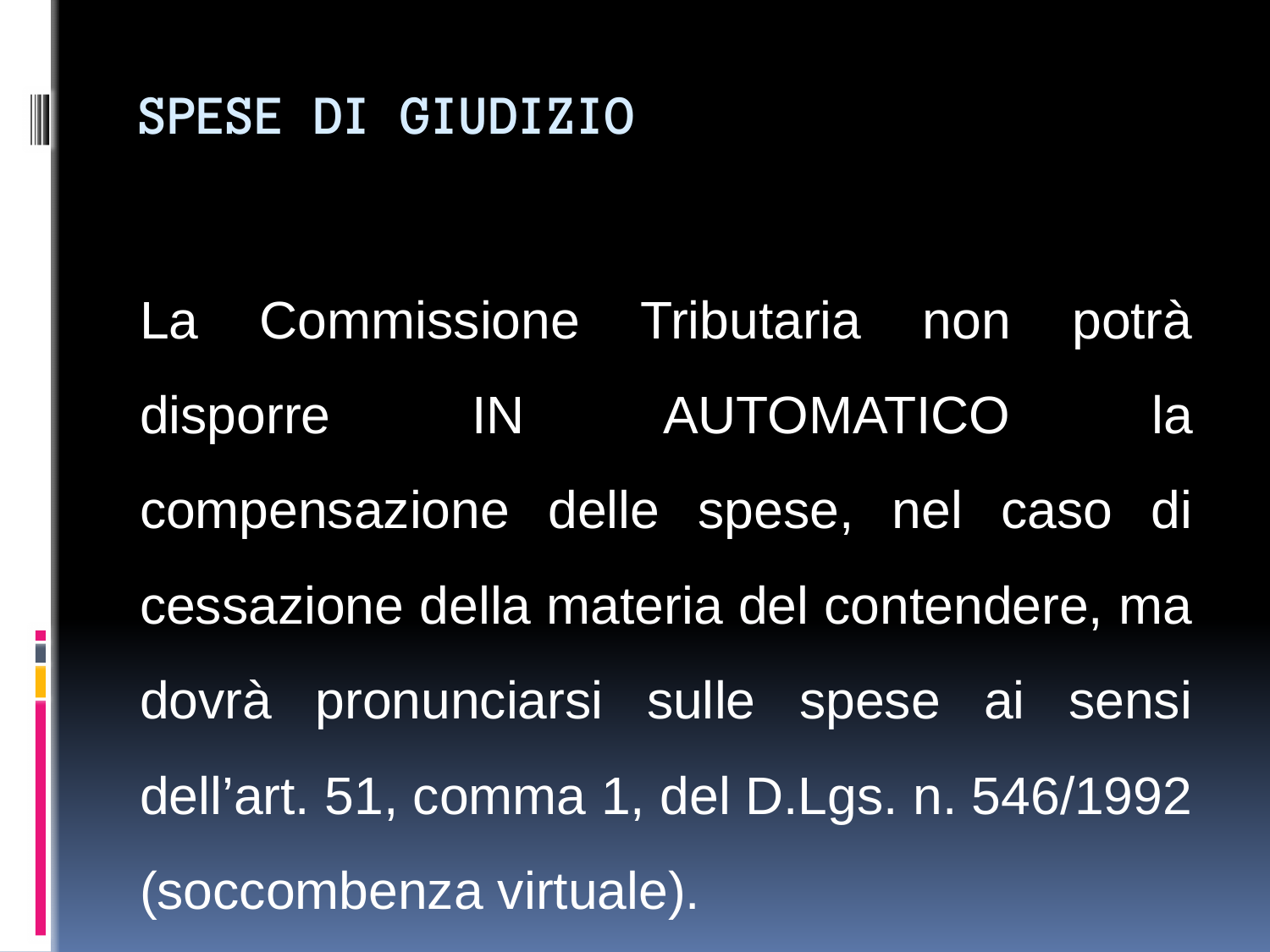

# SPESE DI GIUDIZIO
La Commissione Tributaria non potrà disporre IN AUTOMATICO la compensazione delle spese, nel caso di cessazione della materia del contendere, ma dovrà pronunciarsi sulle spese ai sensi dell’art. 51, comma 1, del D.Lgs. n. 546/1992 (soccombenza virtuale).